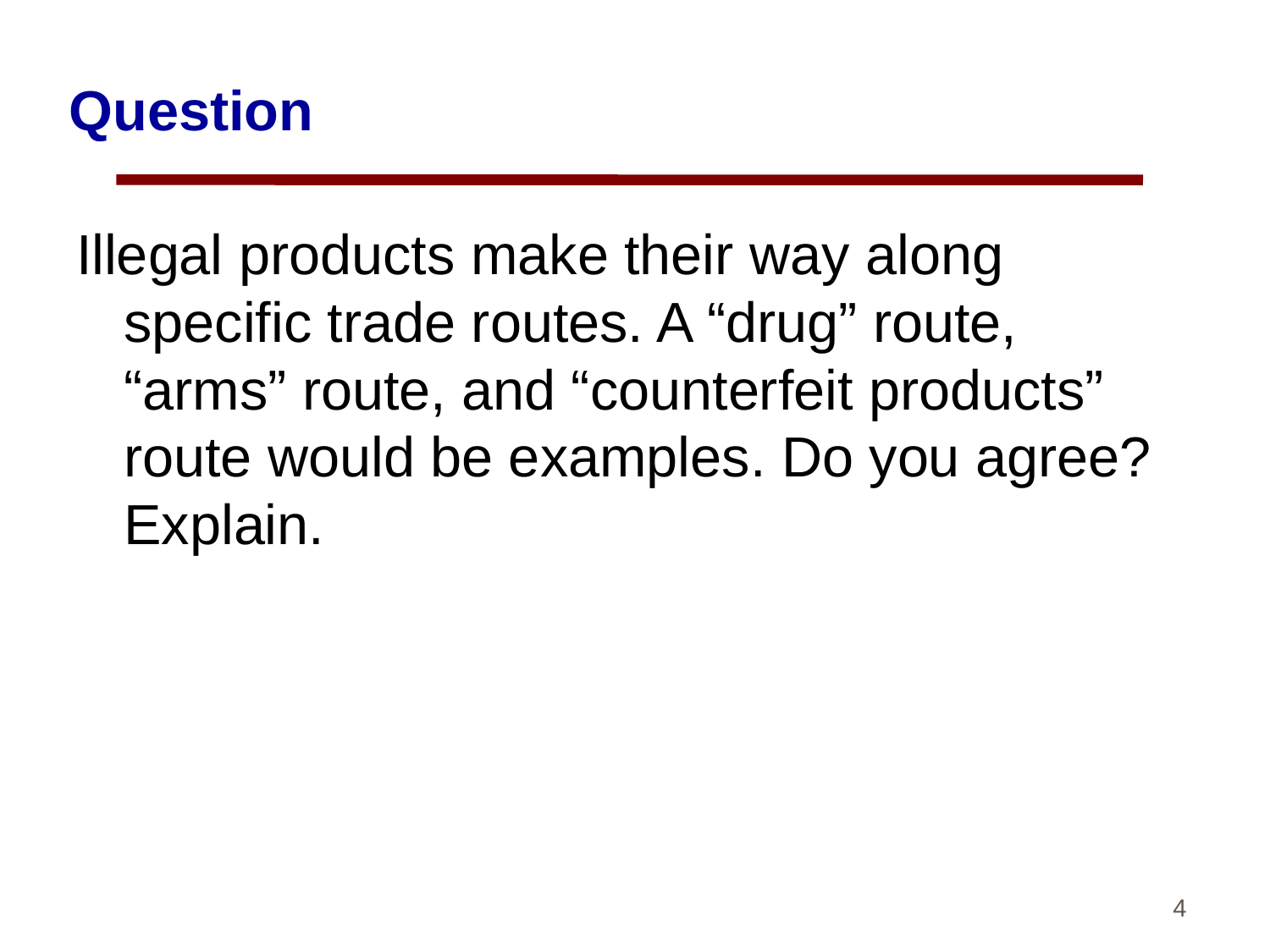

# Question
Illegal products make their way along specific trade routes. A “drug” route, “arms” route, and “counterfeit products” route would be examples. Do you agree? Explain.
4